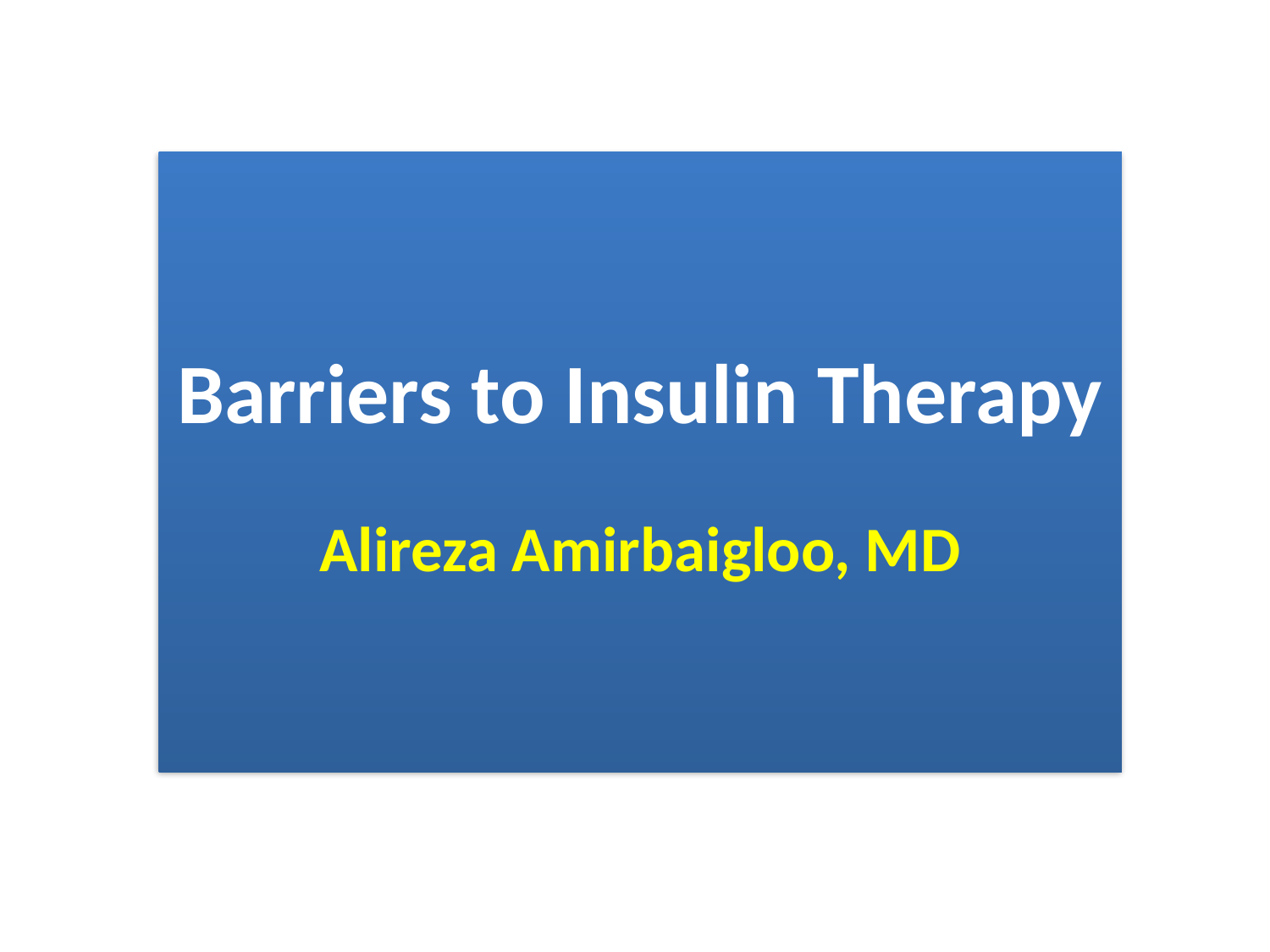

# Barriers to Insulin Therapy Alireza Amirbaigloo, MD